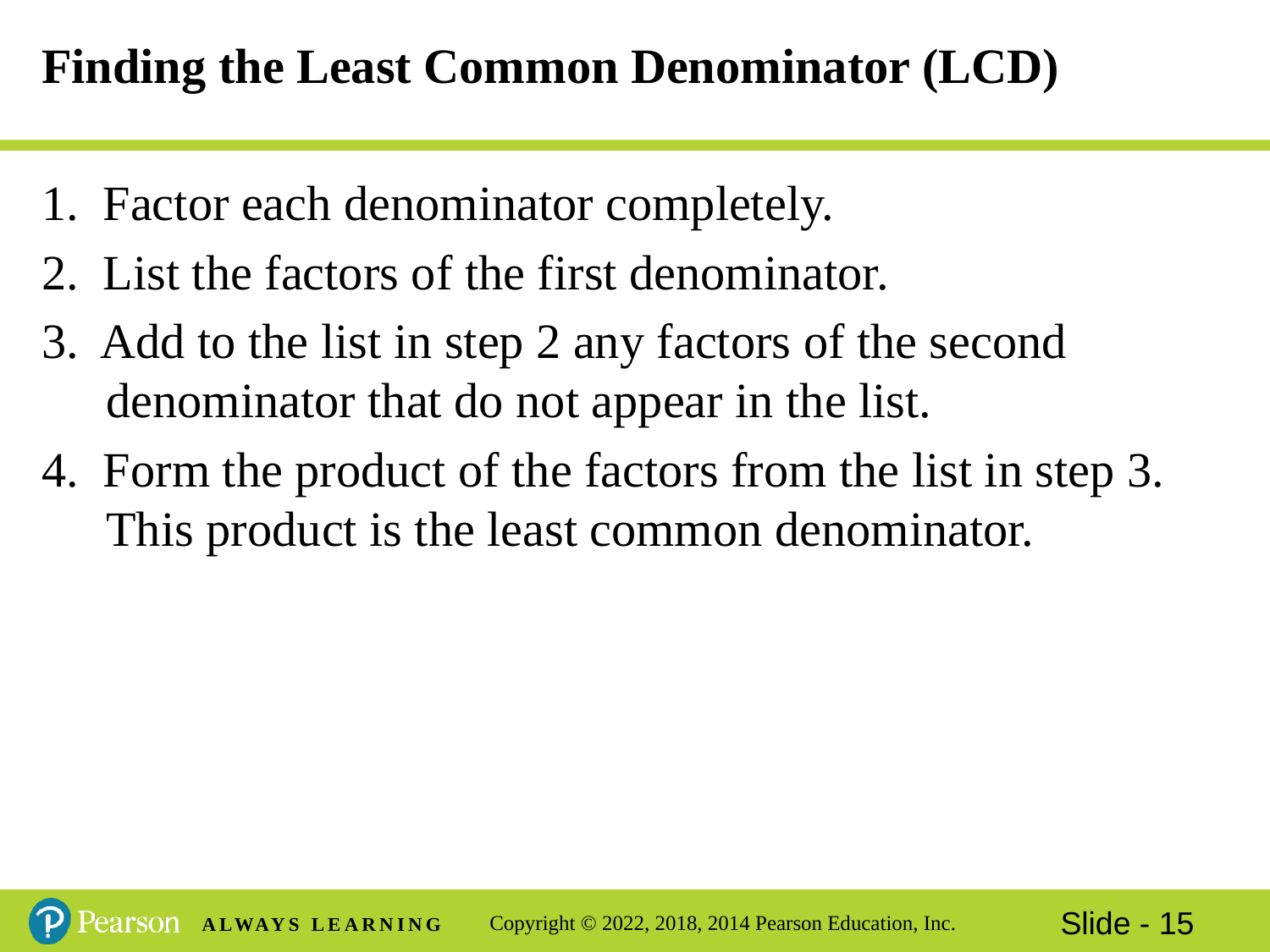

# Finding the Least Common Denominator (LCD)
1.  Factor each denominator completely.
2.  List the factors of the first denominator.
3.  Add to the list in step 2 any factors of the second denominator that do not appear in the list.
4.  Form the product of the factors from the list in step 3.  This product is the least common denominator.